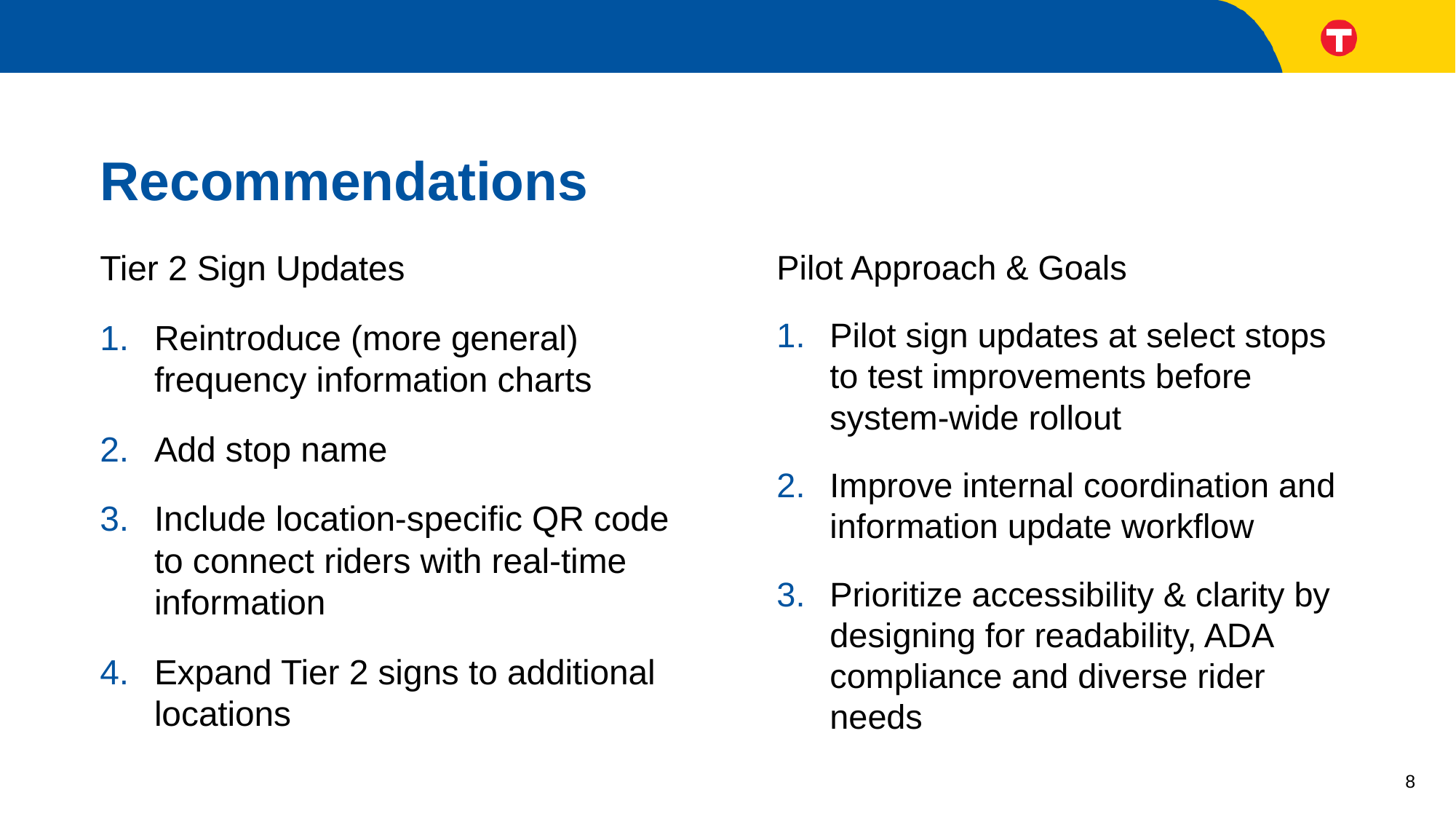

# Recommendations
Tier 2 Sign Updates
Reintroduce (more general) frequency information charts
Add stop name
Include location-specific QR code to connect riders with real-time information
Expand Tier 2 signs to additional locations

Pilot Approach & Goals
Pilot sign updates at select stops to test improvements before system-wide rollout
Improve internal coordination and information update workflow
Prioritize accessibility & clarity by designing for readability, ADA compliance and diverse rider needs

8